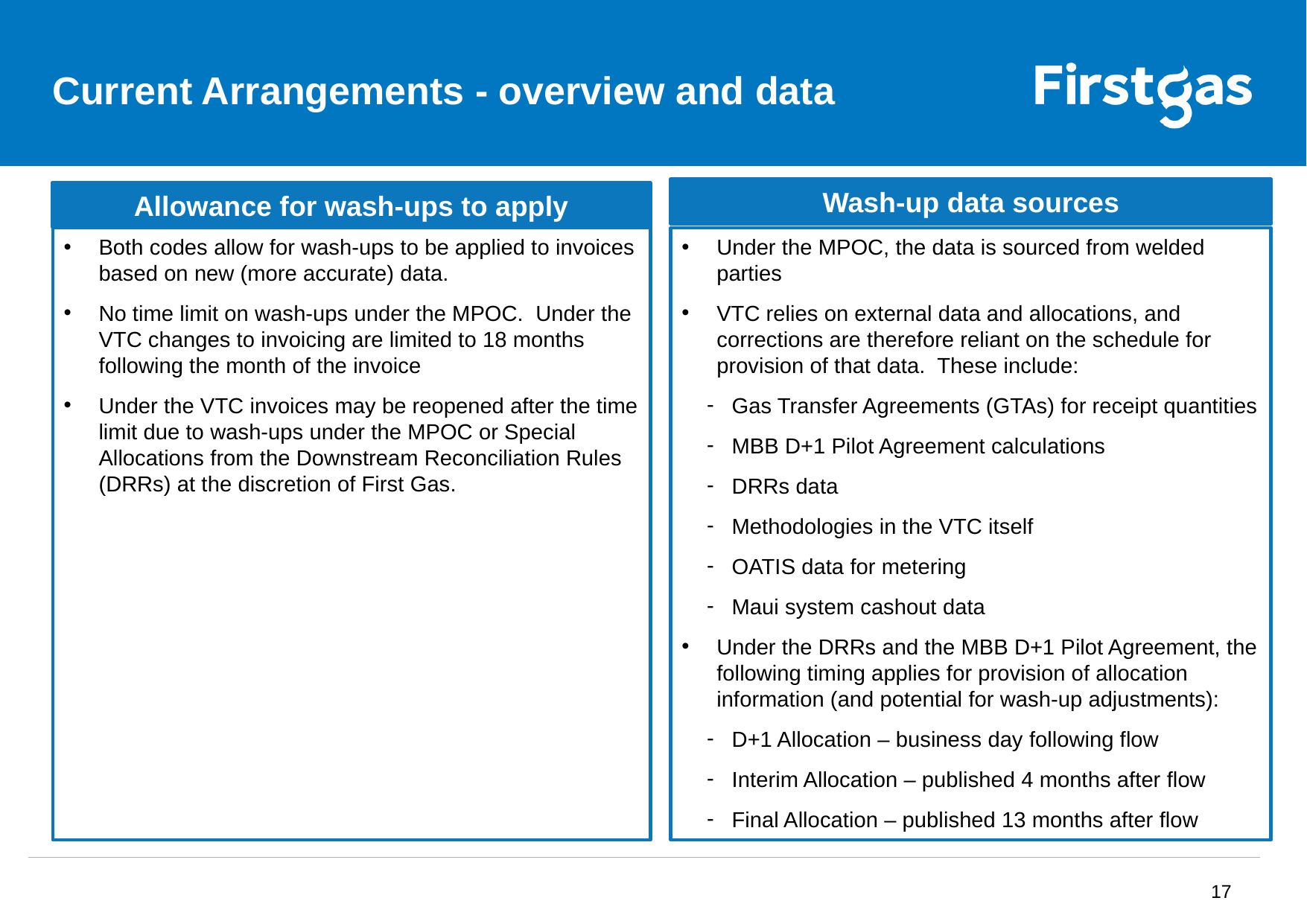

# Current Arrangements - overview and data
Wash-up data sources
Allowance for wash-ups to apply
Both codes allow for wash-ups to be applied to invoices based on new (more accurate) data.
No time limit on wash-ups under the MPOC.  Under the VTC changes to invoicing are limited to 18 months following the month of the invoice
Under the VTC invoices may be reopened after the time limit due to wash-ups under the MPOC or Special Allocations from the Downstream Reconciliation Rules (DRRs) at the discretion of First Gas.
Under the MPOC, the data is sourced from welded parties
VTC relies on external data and allocations, and corrections are therefore reliant on the schedule for provision of that data.  These include:
Gas Transfer Agreements (GTAs) for receipt quantities
MBB D+1 Pilot Agreement calculations
DRRs data
Methodologies in the VTC itself
OATIS data for metering
Maui system cashout data
Under the DRRs and the MBB D+1 Pilot Agreement, the following timing applies for provision of allocation information (and potential for wash-up adjustments):
D+1 Allocation – business day following flow
Interim Allocation – published 4 months after flow
Final Allocation – published 13 months after flow